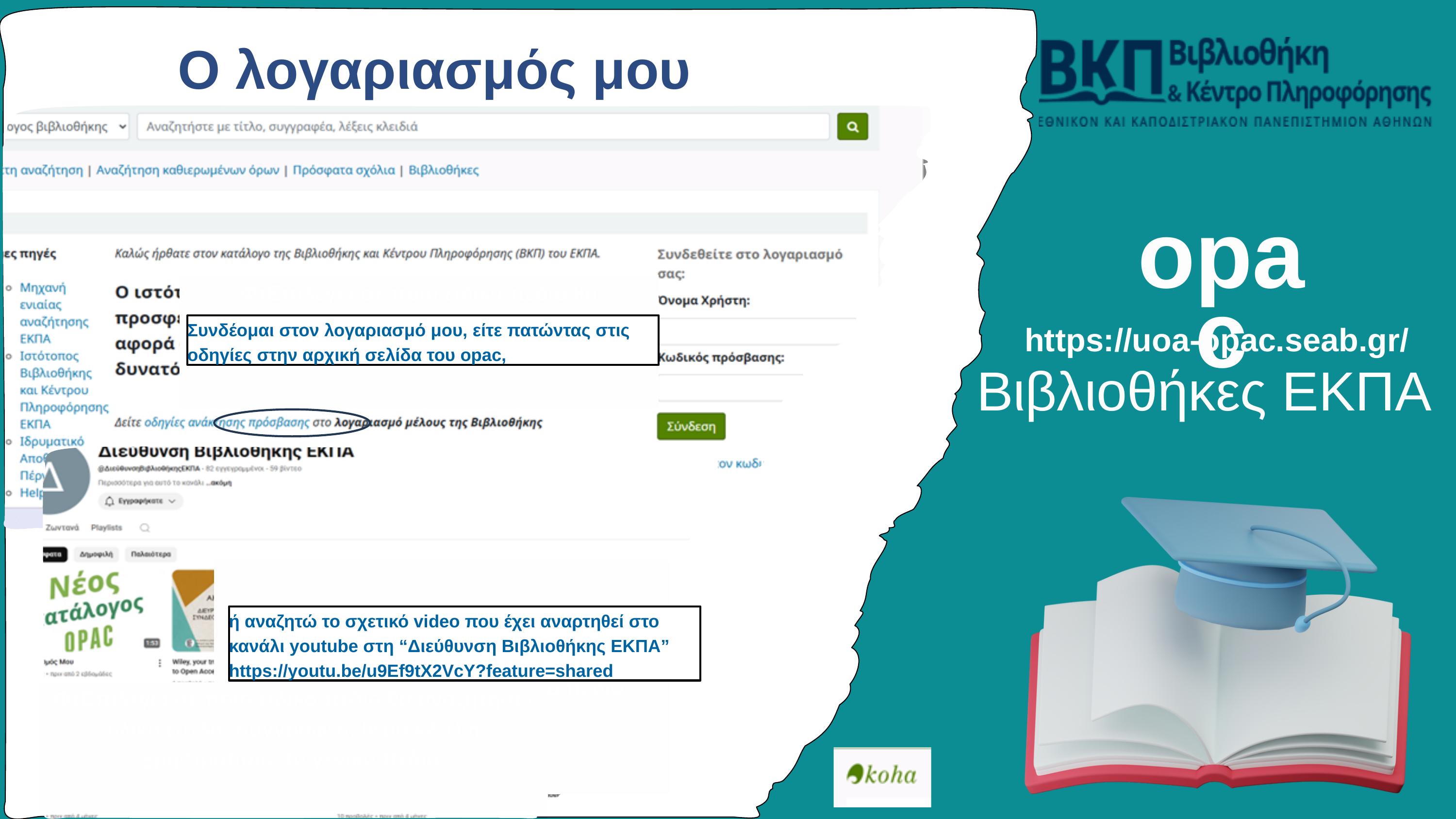

Ο λογαριασμός μου

opac

ΦτΕπιλέγω σε ποιο ειδικό πεδίο θα αναζητήσω υλικό (τίτλο, συγγραφέα, θέμα κλπ) ή χρησιμοποιώ το γενικό πεδίο.

https://uoa-opac.seab.gr/
Συνδέομαι στον λογαριασμό μου, είτε πατώντας στις οδηγίες στην αρχική σελίδα του opac,
Βιβλιοθήκες ΕΚΠΑ

ΦτΕπιλέγω σε ποιο ειδικό πεδίο θα αναζητήσω υλικό (τίτλο, συγγραφέα, θέμα κλπ) ή χρησιμοποιώ το γενικό πεδίο.

ή αναζητώ το σχετικό video που έχει αναρτηθεί στο κανάλι youtube στη “Διεύθυνση Βιβλιοθήκης ΕΚΠΑ”
https://youtu.be/u9Ef9tX2VcY?feature=shared

ΦτΕπιλέγω σε ποιο ειδικό πεδίο θα αναζητήσω υλικό (τίτλο, συγγραφέα, θέμα κλπ) ή χρησιμοποιώ το γενικό πεδίο.